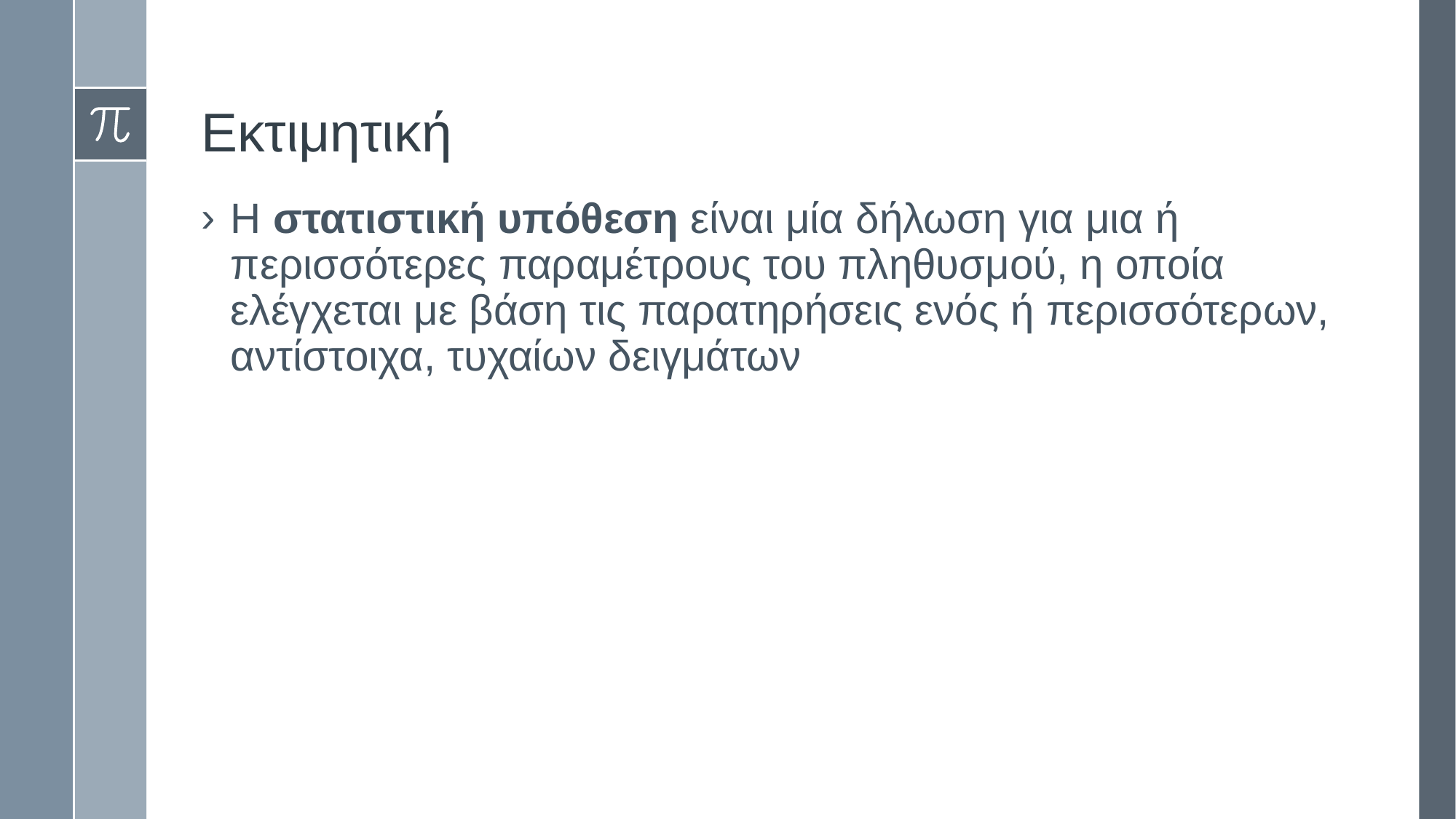

# Εκτιμητική
Η στατιστική υπόθεση είναι μία δήλωση για μια ή περισσότερες παραμέτρους του πληθυσμού, η οποία ελέγχεται με βάση τις παρατηρήσεις ενός ή περισσότερων, αντίστοιχα, τυχαίων δειγμάτων